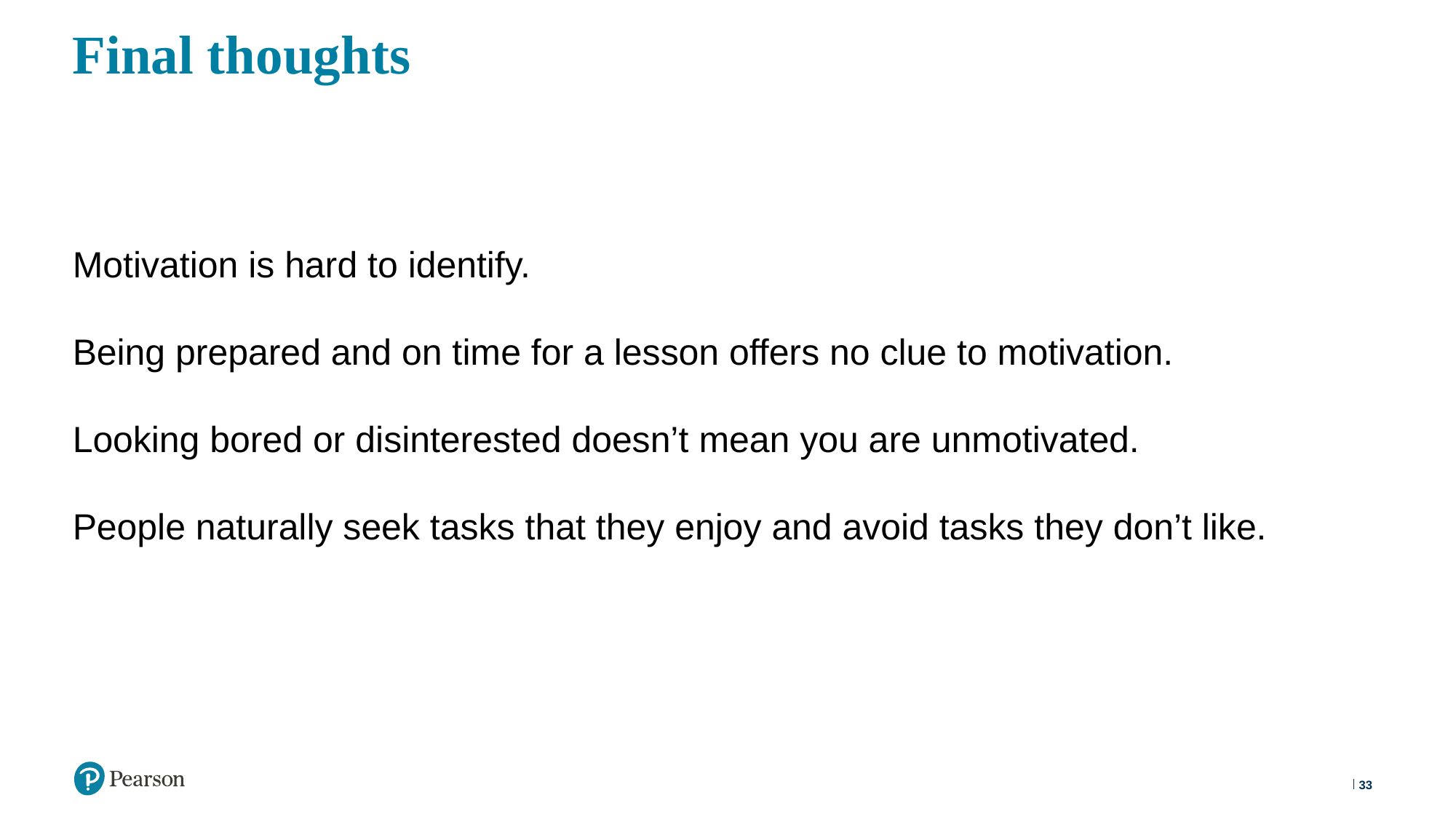

# Final thoughts

Motivation is hard to identify.

Being prepared and on time for a lesson offers no clue to motivation.

Looking bored or disinterested doesn’t mean you are unmotivated.

People naturally seek tasks that they enjoy and avoid tasks they don’t like.

33